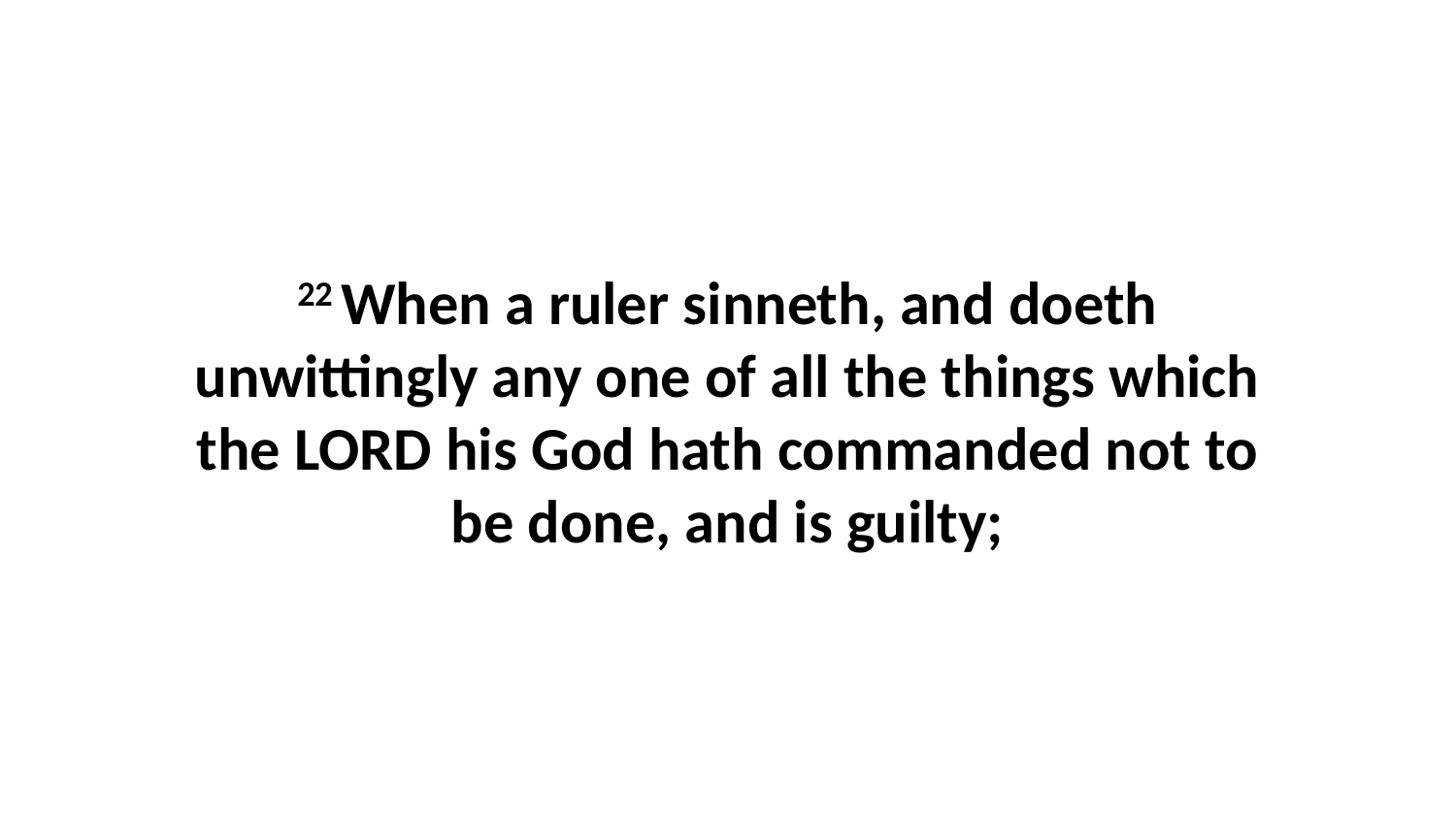

22 When a ruler sinneth, and doeth unwittingly any one of all the things which the LORD his God hath commanded not to be done, and is guilty;